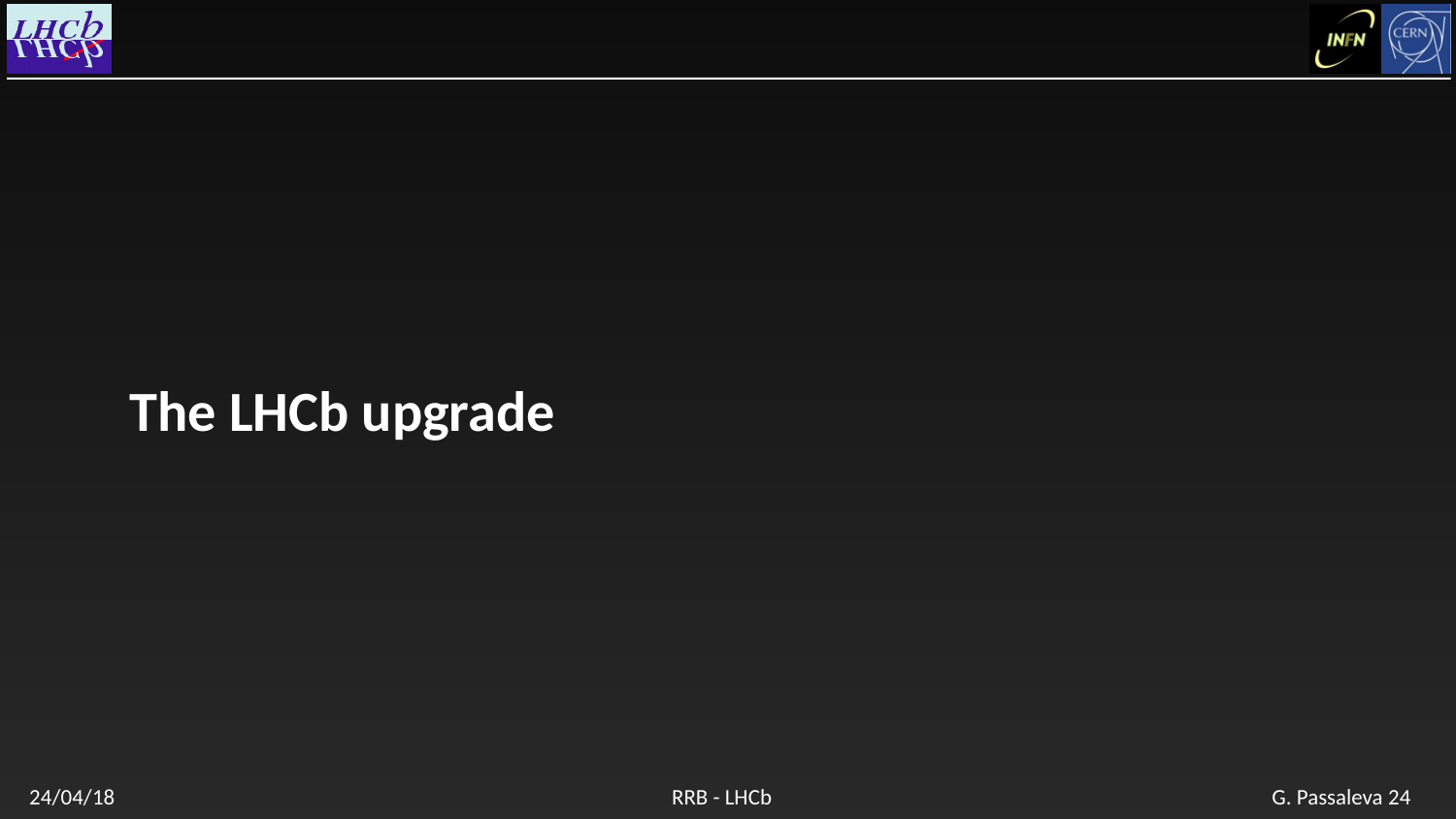

# The LHCb upgrade

24/04/18
RRB - LHCb
G. Passaleva 24